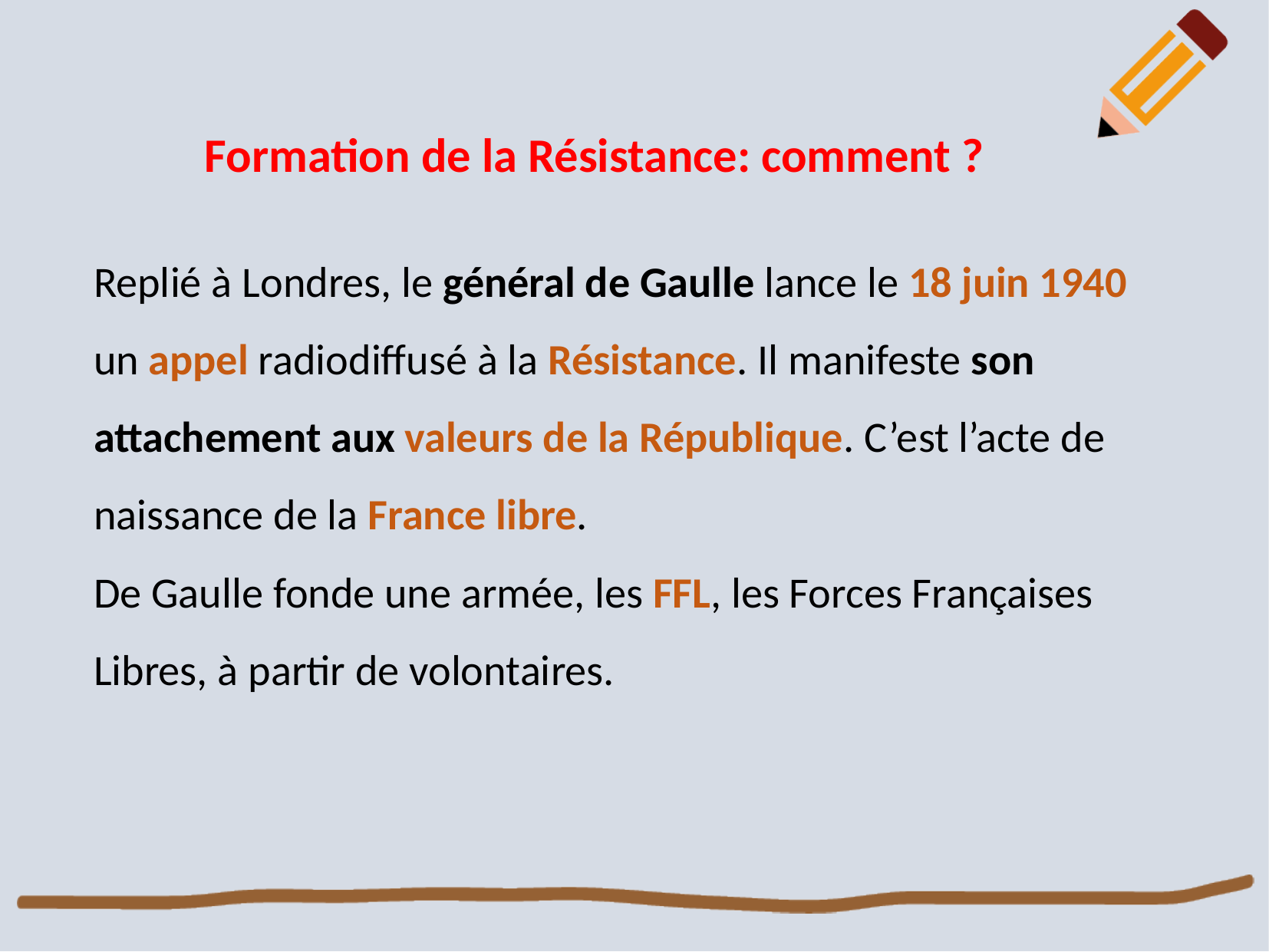

Formation de la Résistance: comment ?

Replié à Londres, le général de Gaulle lance le 18 juin 1940 un appel radiodiffusé à la Résistance. Il manifeste son attachement aux valeurs de la République. C’est l’acte de naissance de la France libre.
De Gaulle fonde une armée, les FFL, les Forces Françaises Libres, à partir de volontaires.